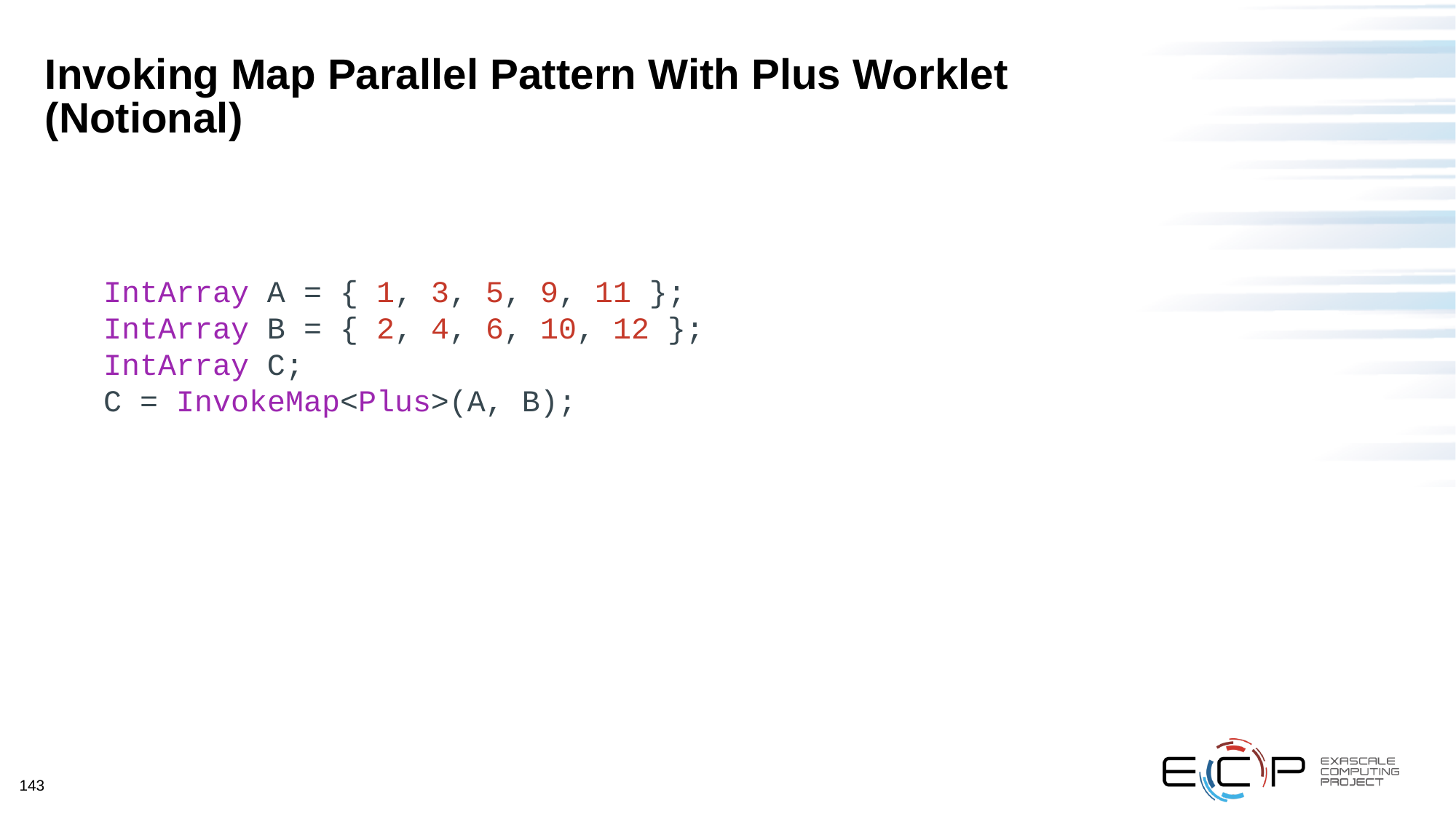

# Invoking Map Parallel Pattern With Plus Worklet (Notional)
IntArray A = { 1, 3, 5, 9, 11 };
IntArray B = { 2, 4, 6, 10, 12 };
IntArray C;
C = InvokeMap<Plus>(A, B);